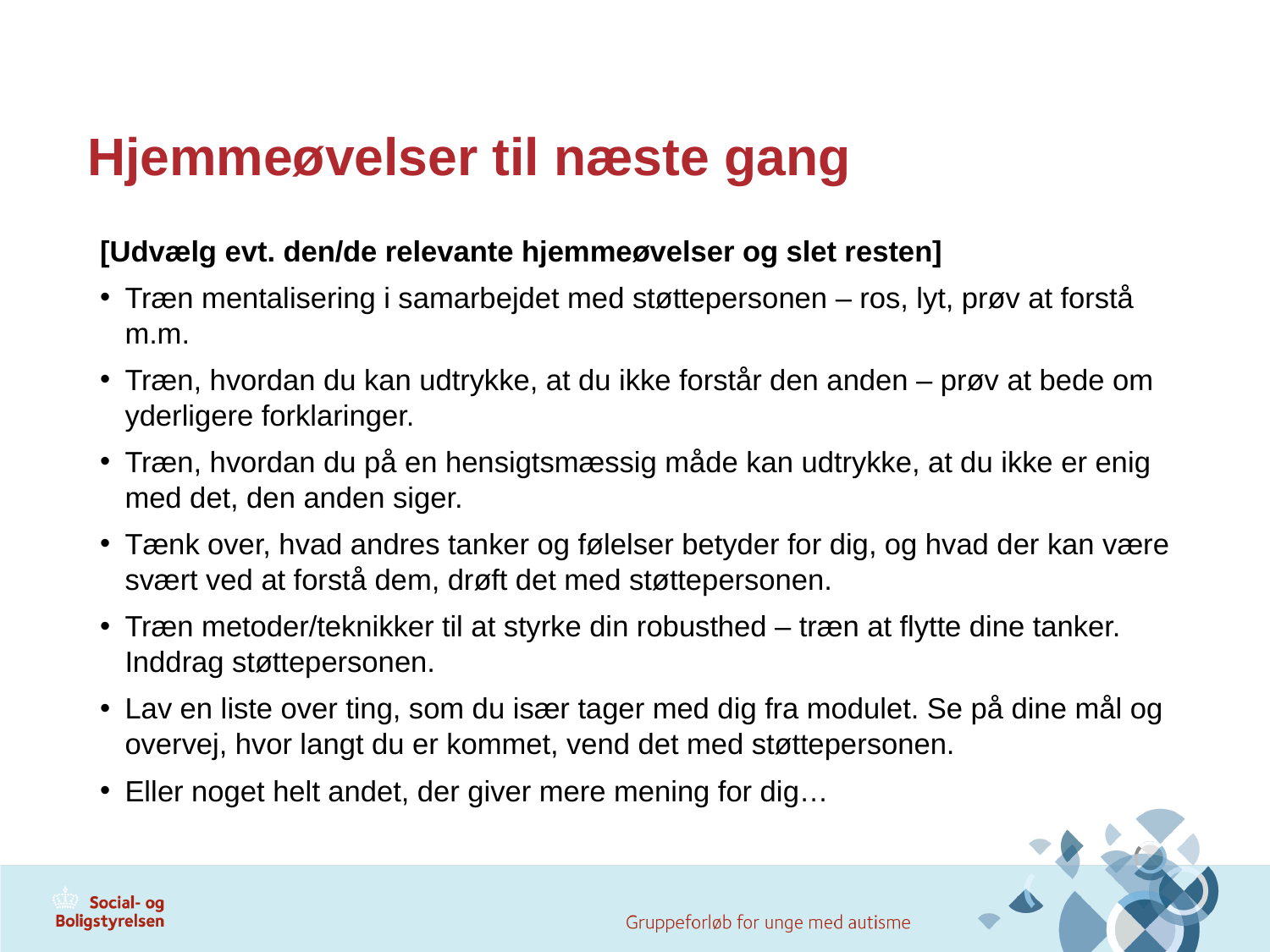

# Hjemmeøvelser til næste gang
[Udvælg evt. den/de relevante hjemmeøvelser og slet resten]
Træn mentalisering i samarbejdet med støttepersonen – ros, lyt, prøv at forstå m.m.
Træn, hvordan du kan udtrykke, at du ikke forstår den anden – prøv at bede om yderligere forklaringer.
Træn, hvordan du på en hensigtsmæssig måde kan udtrykke, at du ikke er enig med det, den anden siger.
Tænk over, hvad andres tanker og følelser betyder for dig, og hvad der kan være svært ved at forstå dem, drøft det med støttepersonen.
Træn metoder/teknikker til at styrke din robusthed – træn at flytte dine tanker. Inddrag støttepersonen.
Lav en liste over ting, som du især tager med dig fra modulet. Se på dine mål og overvej, hvor langt du er kommet, vend det med støttepersonen.
Eller noget helt andet, der giver mere mening for dig…